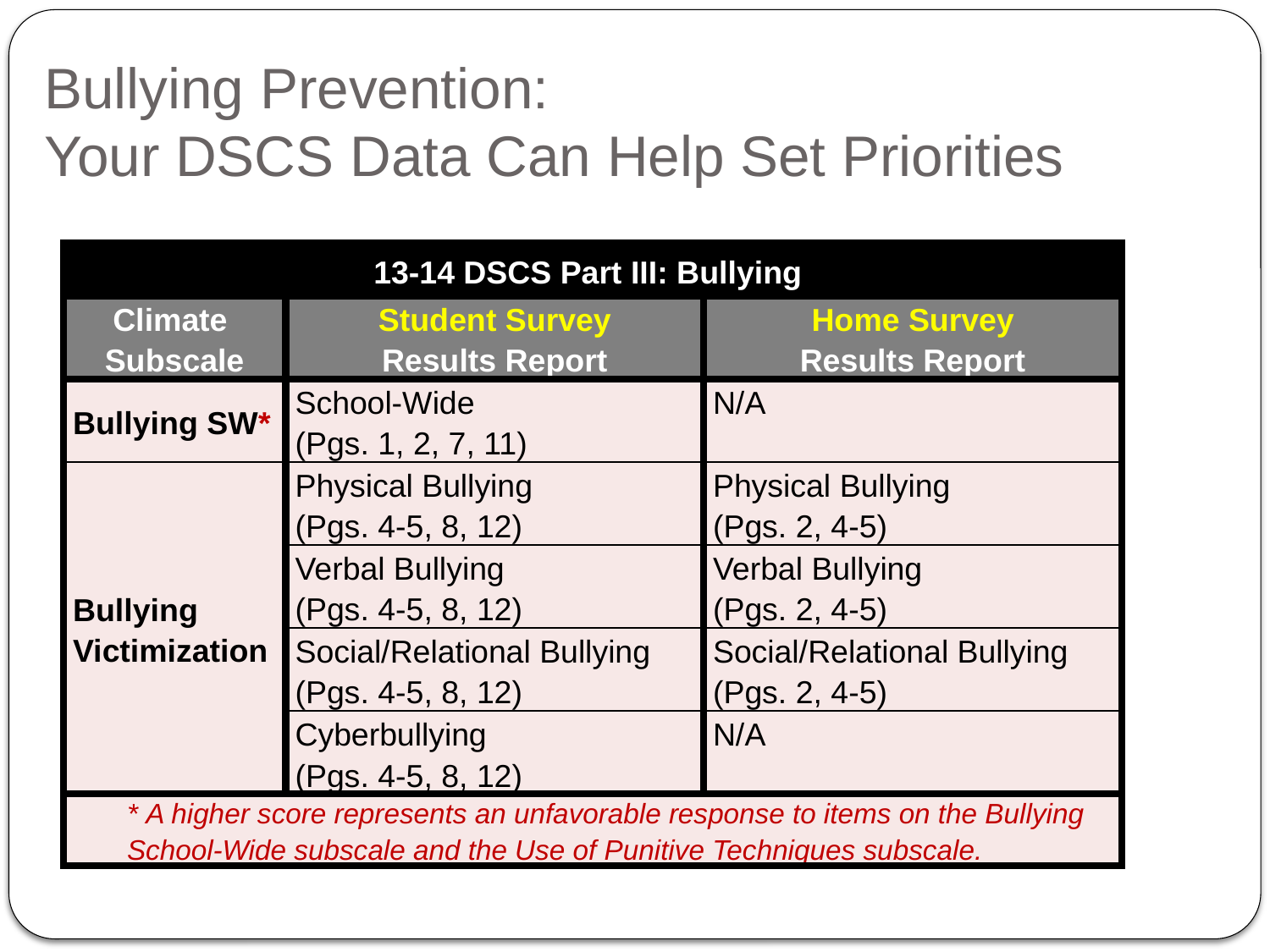

# Bullying Prevention: Your DSCS Data Can Help Set Priorities
| 13-14 DSCS Part III: Bullying |  |  |
| --- | --- | --- |
| Climate Subscale | Student Survey Results Report | Home Survey Results Report |
| Bullying SW\* | School-Wide (Pgs. 1, 2, 7, 11) | N/A |
| Bullying Victimization | Physical Bullying (Pgs. 4-5, 8, 12) | Physical Bullying (Pgs. 2, 4-5) |
|  | Verbal Bullying (Pgs. 4-5, 8, 12) | Verbal Bullying (Pgs. 2, 4-5) |
|  | Social/Relational Bullying (Pgs. 4-5, 8, 12) | Social/Relational Bullying (Pgs. 2, 4-5) |
|  | Cyberbullying (Pgs. 4-5, 8, 12) | N/A |
| \* A higher score represents an unfavorable response to items on the Bullying School-Wide subscale and the Use of Punitive Techniques subscale. |  |  |